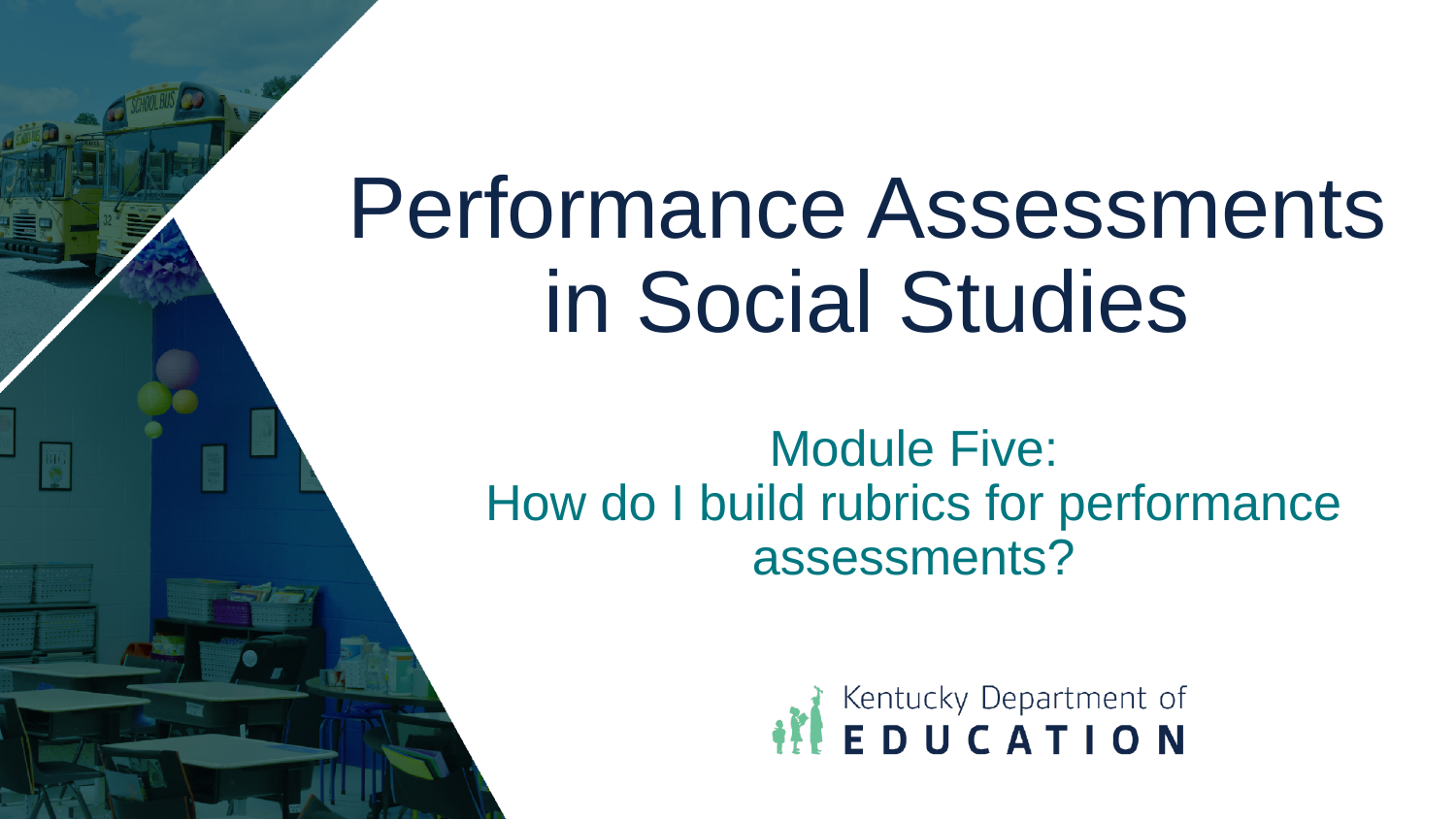

# Performance Assessments in Social Studies
Module Five:
How do I build rubrics for performance assessments?